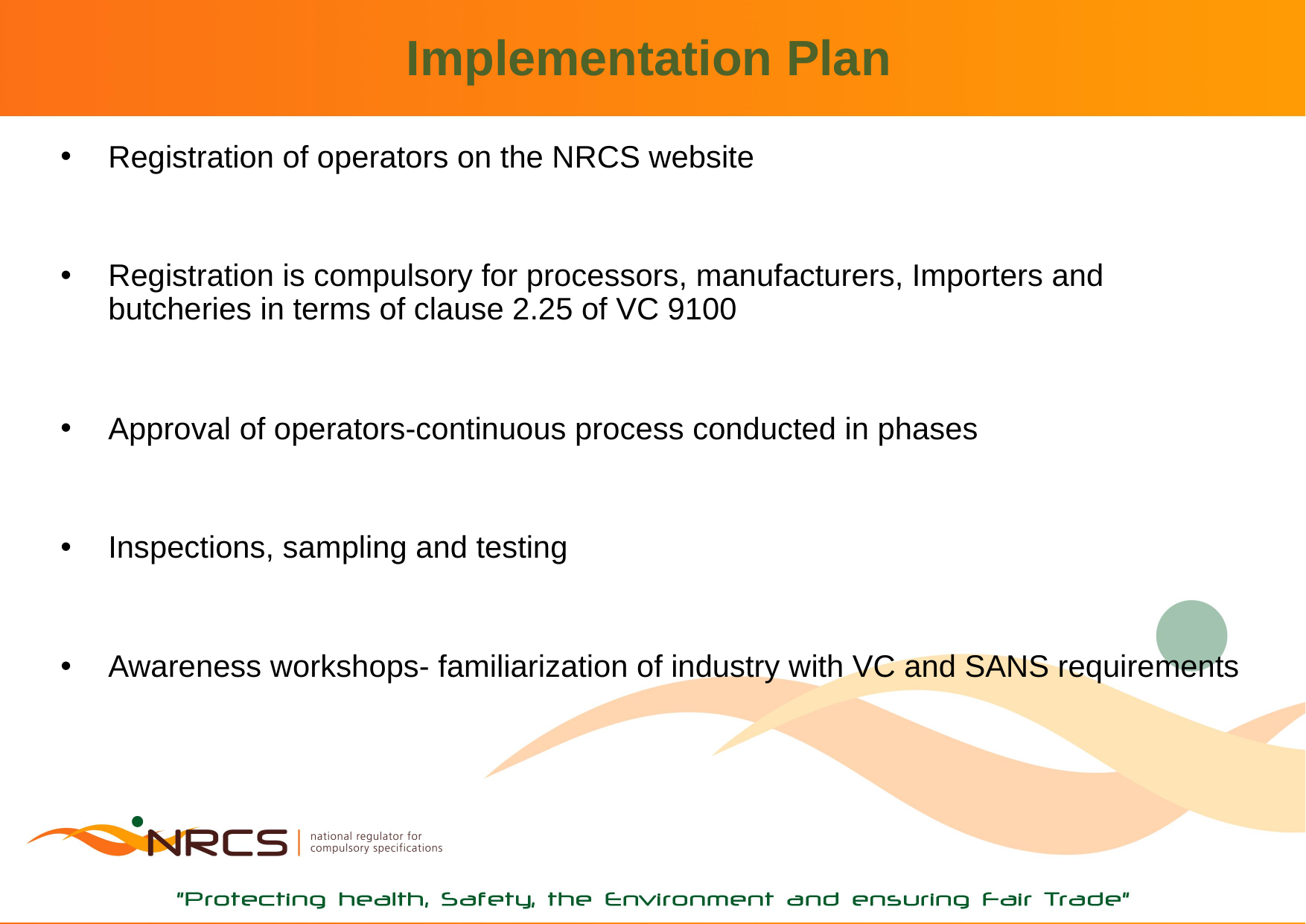

# Implementation Plan
Registration of operators on the NRCS website

Registration is compulsory for processors, manufacturers, Importers and butcheries in terms of clause 2.25 of VC 9100

Approval of operators-continuous process conducted in phases

Inspections, sampling and testing

Awareness workshops- familiarization of industry with VC and SANS requirements